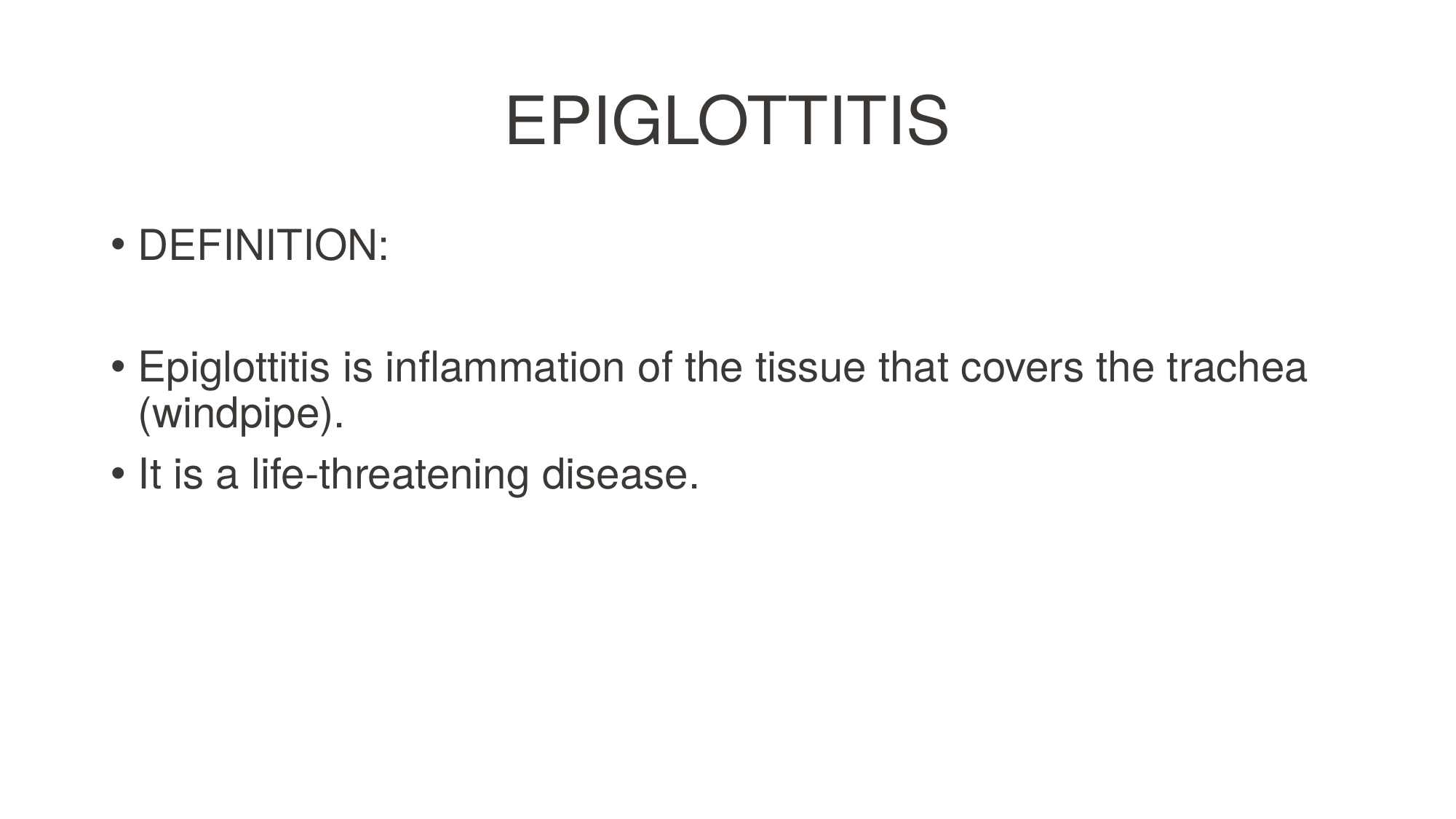

# EPIGLOTTITIS
DEFINITION:

Epiglottitis is inflammation of the tissue that covers the trachea (windpipe).
It is a life-threatening disease.